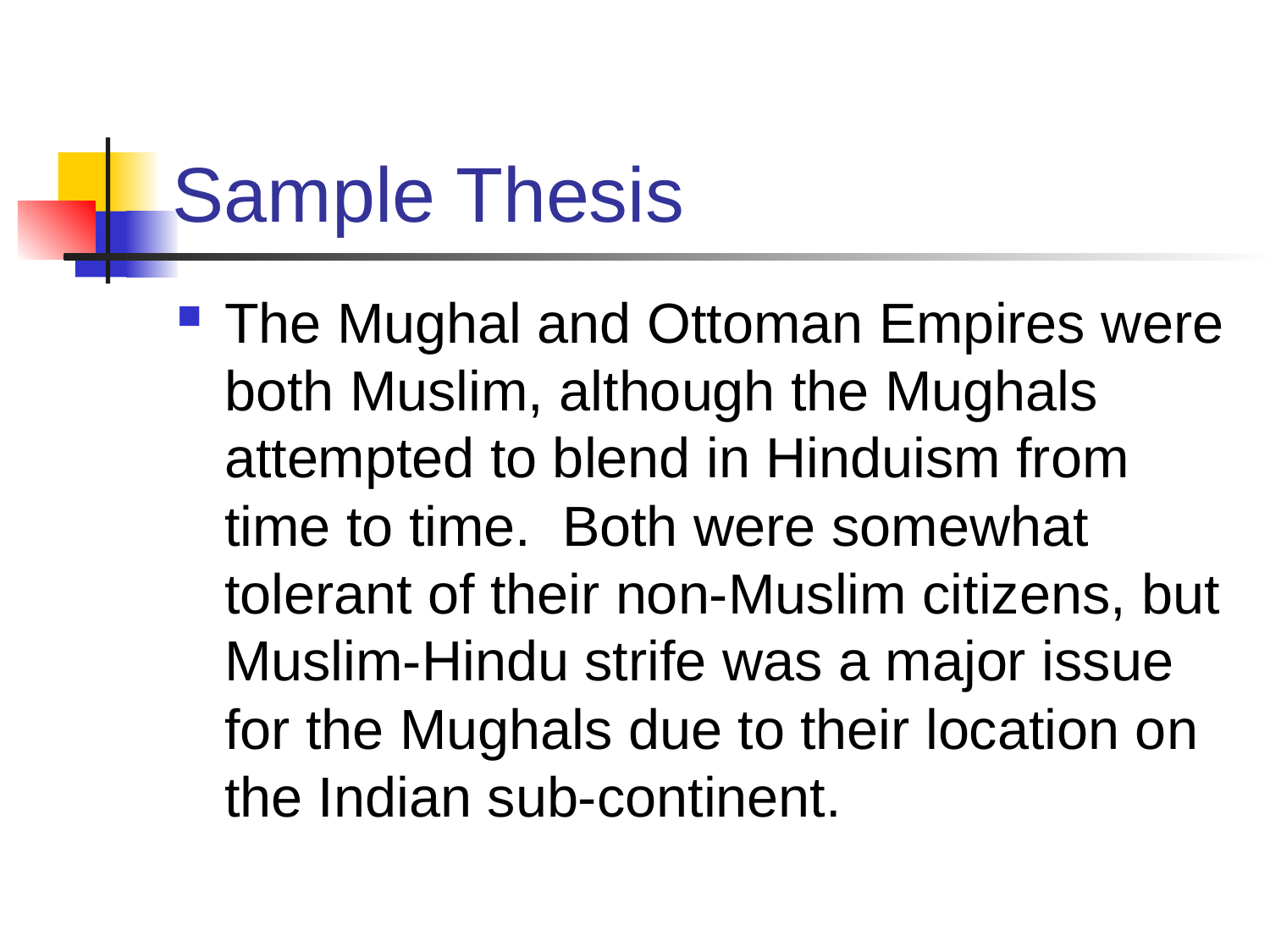

# Sample Thesis
The Mughal and Ottoman Empires were both Muslim, although the Mughals attempted to blend in Hinduism from time to time.  Both were somewhat tolerant of their non-Muslim citizens, but Muslim-Hindu strife was a major issue for the Mughals due to their location on the Indian sub-continent.